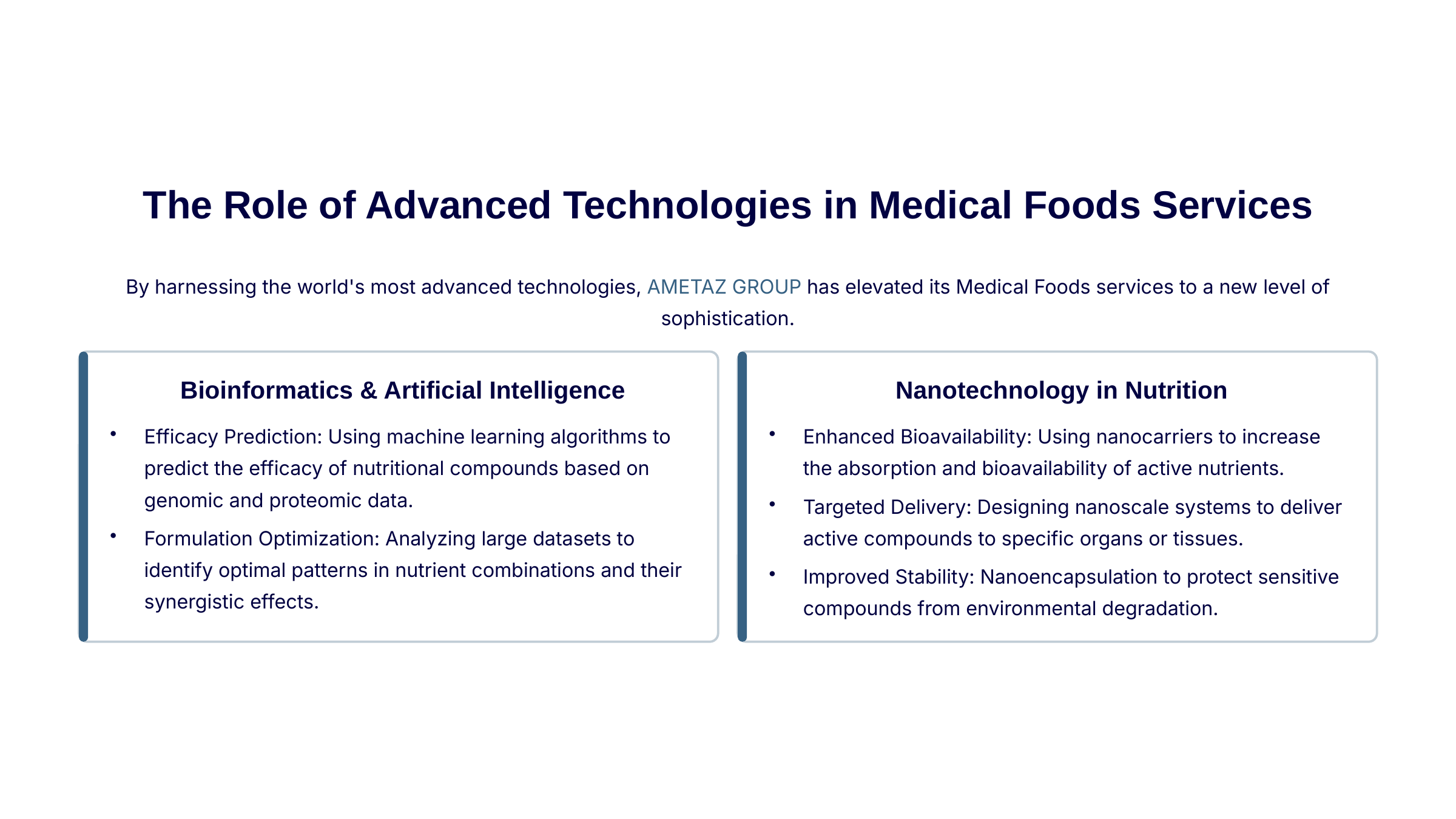

The Role of Advanced Technologies in Medical Foods Services
By harnessing the world's most advanced technologies, AMETAZ GROUP has elevated its Medical Foods services to a new level of sophistication.

Bioinformatics & Artificial Intelligence
Nanotechnology in Nutrition
Efficacy Prediction: Using machine learning algorithms to predict the efficacy of nutritional compounds based on genomic and proteomic data.
Enhanced Bioavailability: Using nanocarriers to increase the absorption and bioavailability of active nutrients.
Targeted Delivery: Designing nanoscale systems to deliver active compounds to specific organs or tissues.
Formulation Optimization: Analyzing large datasets to identify optimal patterns in nutrient combinations and their synergistic effects.
Improved Stability: Nanoencapsulation to protect sensitive compounds from environmental degradation.